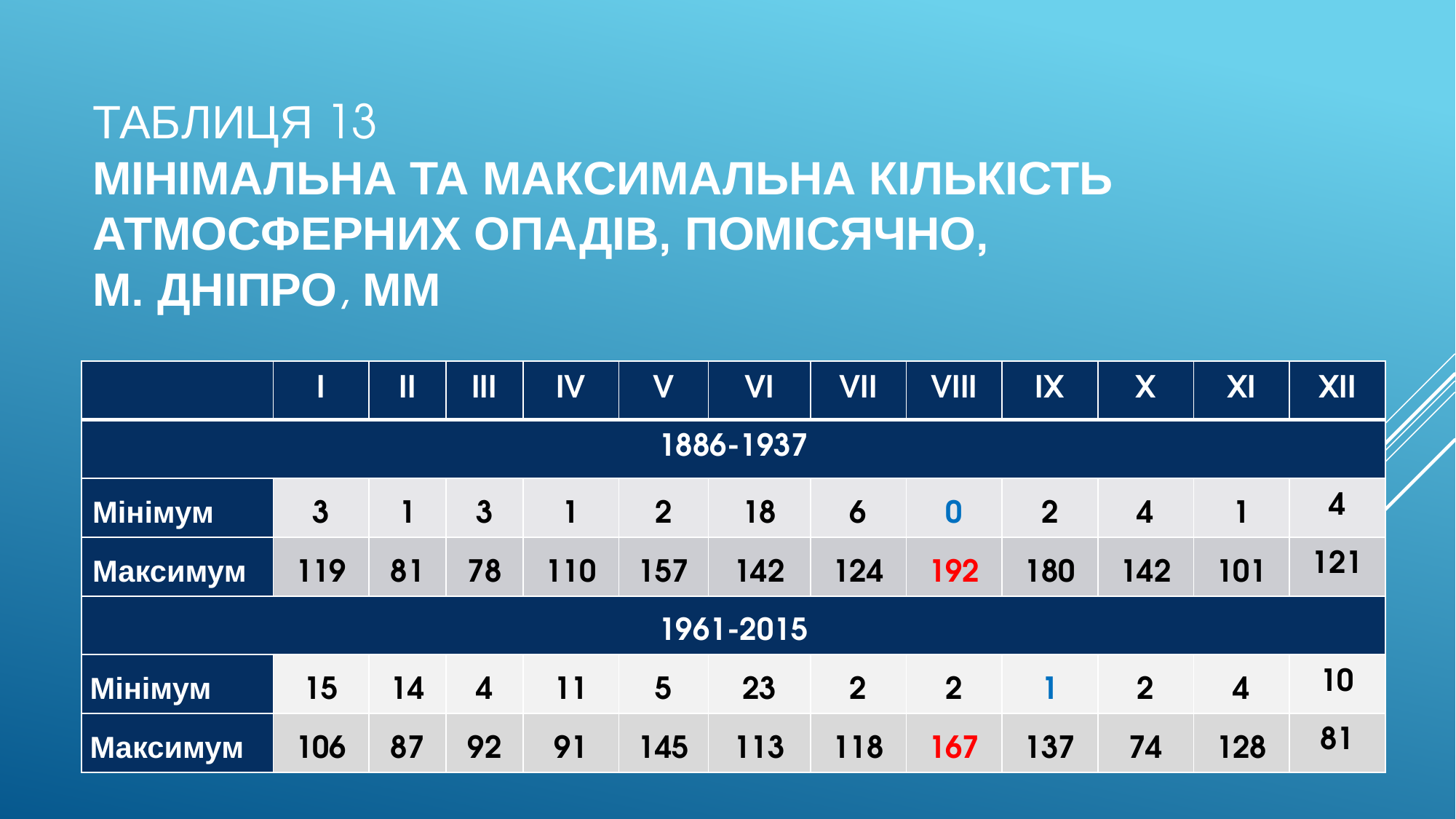

# Таблиця 13 Мінімальна та максимальна кількість атмосферних опадів, помісячно, м. Дніпро, мм
|  | I | II | III | IV | V | VI | VII | VIII | IX | X | XI | XII |
| --- | --- | --- | --- | --- | --- | --- | --- | --- | --- | --- | --- | --- |
| 1886-1937 |  |  |  |  |  |  |  |  |  |  |  |  |
| Мінімум | 3 | 1 | 3 | 1 | 2 | 18 | 6 | 0 | 2 | 4 | 1 | 4 |
| Максимум | 119 | 81 | 78 | 110 | 157 | 142 | 124 | 192 | 180 | 142 | 101 | 121 |
| 1961-2015 |  |  |  |  |  |  |  |  |  |  |  |  |
| Мінімум | 15 | 14 | 4 | 11 | 5 | 23 | 2 | 2 | 1 | 2 | 4 | 10 |
| Максимум | 106 | 87 | 92 | 91 | 145 | 113 | 118 | 167 | 137 | 74 | 128 | 81 |